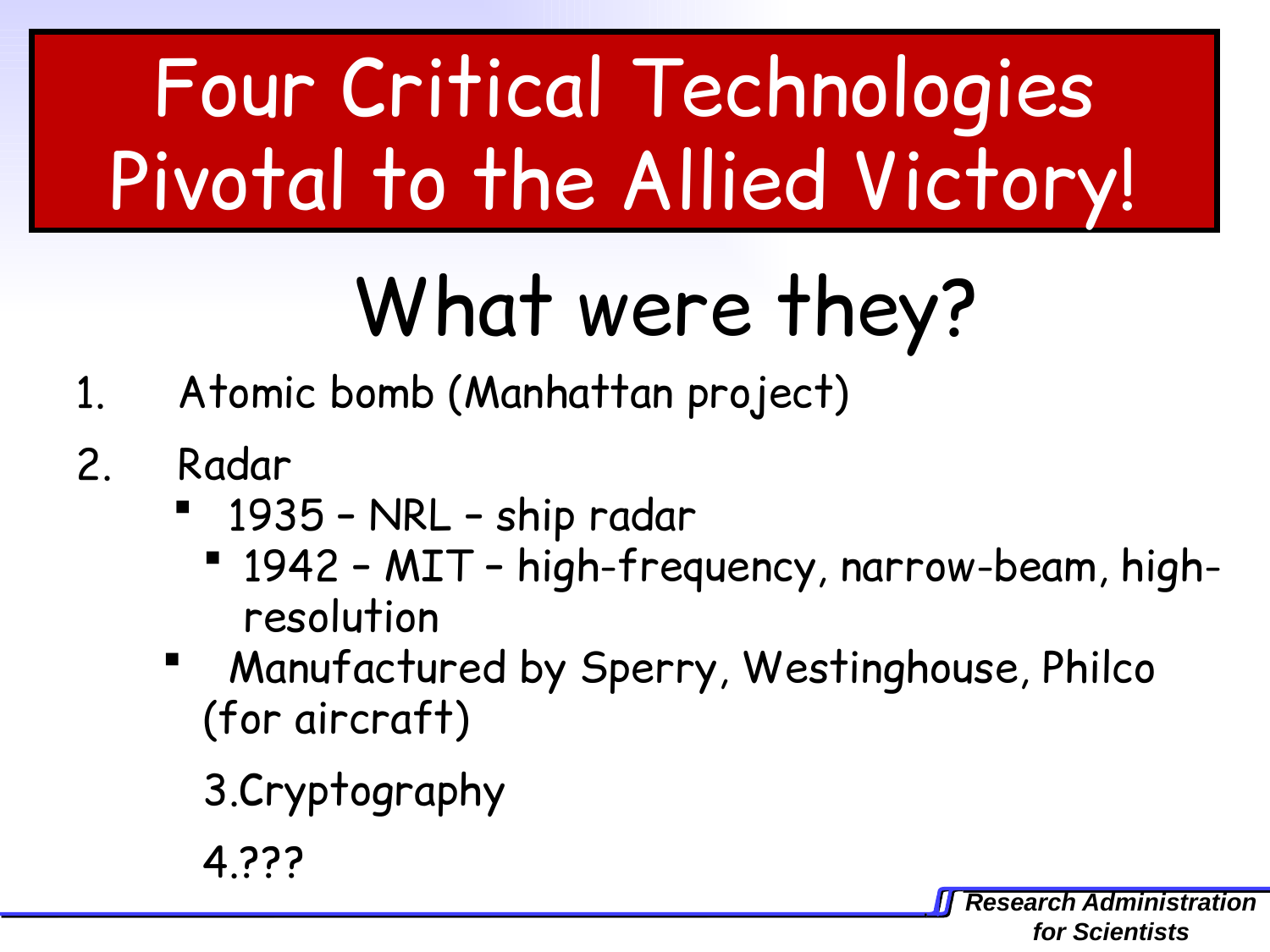

Four Critical Technologies Pivotal to the Allied Victory!
What were they?
   Atomic bomb (Manhattan project)
   Radar
  1935 – NRL – ship radar
1942 – MIT – high-frequency, narrow-beam, high-resolution
  Manufactured by Sperry, Westinghouse, Philco 	(for aircraft)
Cryptography
???